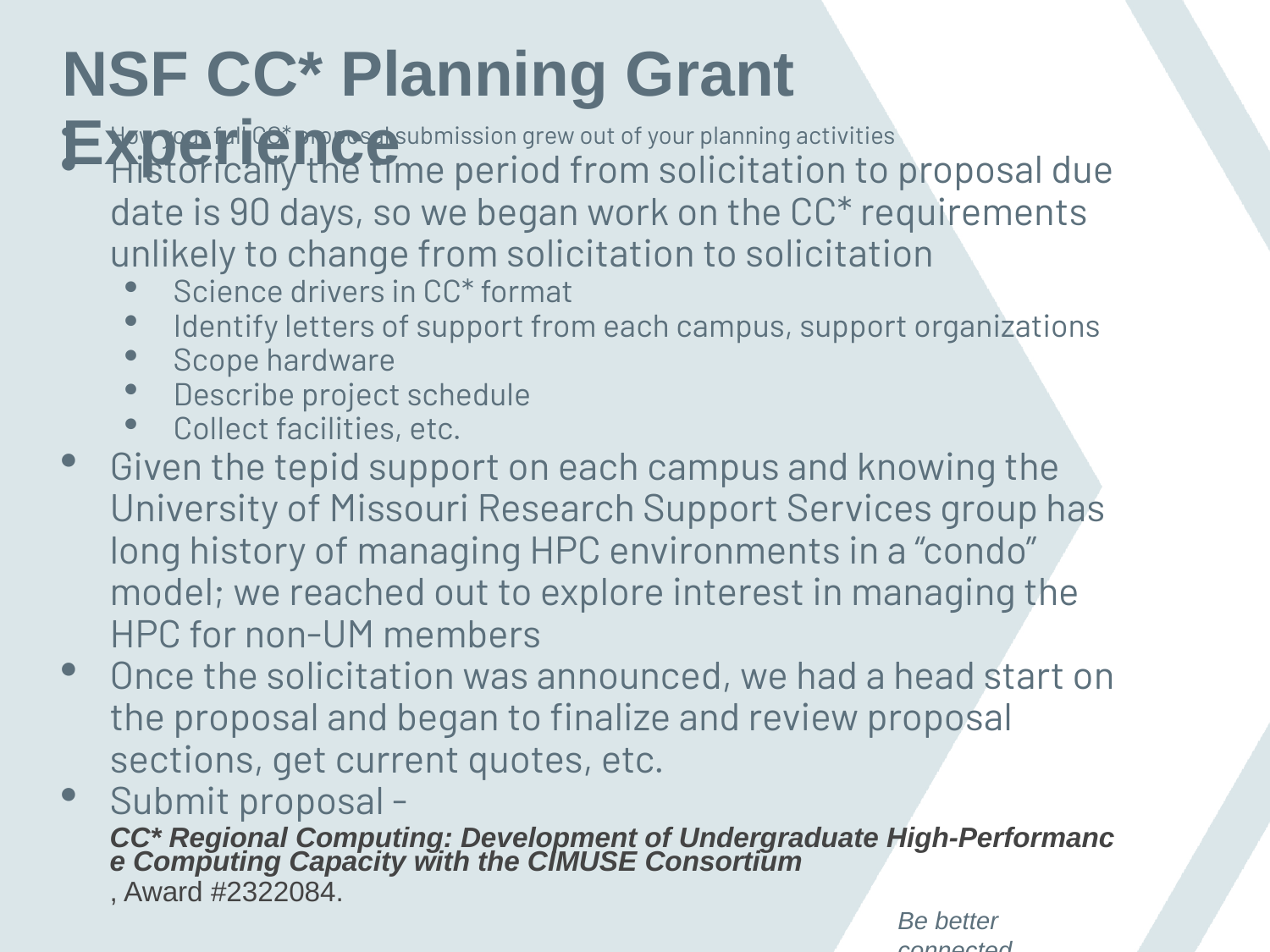

# NSF CC* Planning Grant Experience
How your full CC* proposal submission grew out of your planning activities
Historically the time period from solicitation to proposal due date is 90 days, so we began work on the CC* requirements unlikely to change from solicitation to solicitation
Science drivers in CC* format
Identify letters of support from each campus, support organizations
Scope hardware
Describe project schedule
Collect facilities, etc.
Given the tepid support on each campus and knowing the University of Missouri Research Support Services group has long history of managing HPC environments in a “condo” model; we reached out to explore interest in managing the  HPC for non-UM members
Once the solicitation was announced, we had a head start on the proposal and began to finalize and review proposal sections, get current quotes, etc.
Submit proposal - CC* Regional Computing: Development of Undergraduate High-Performance Computing Capacity with the CIMUSE Consortium, Award #2322084.